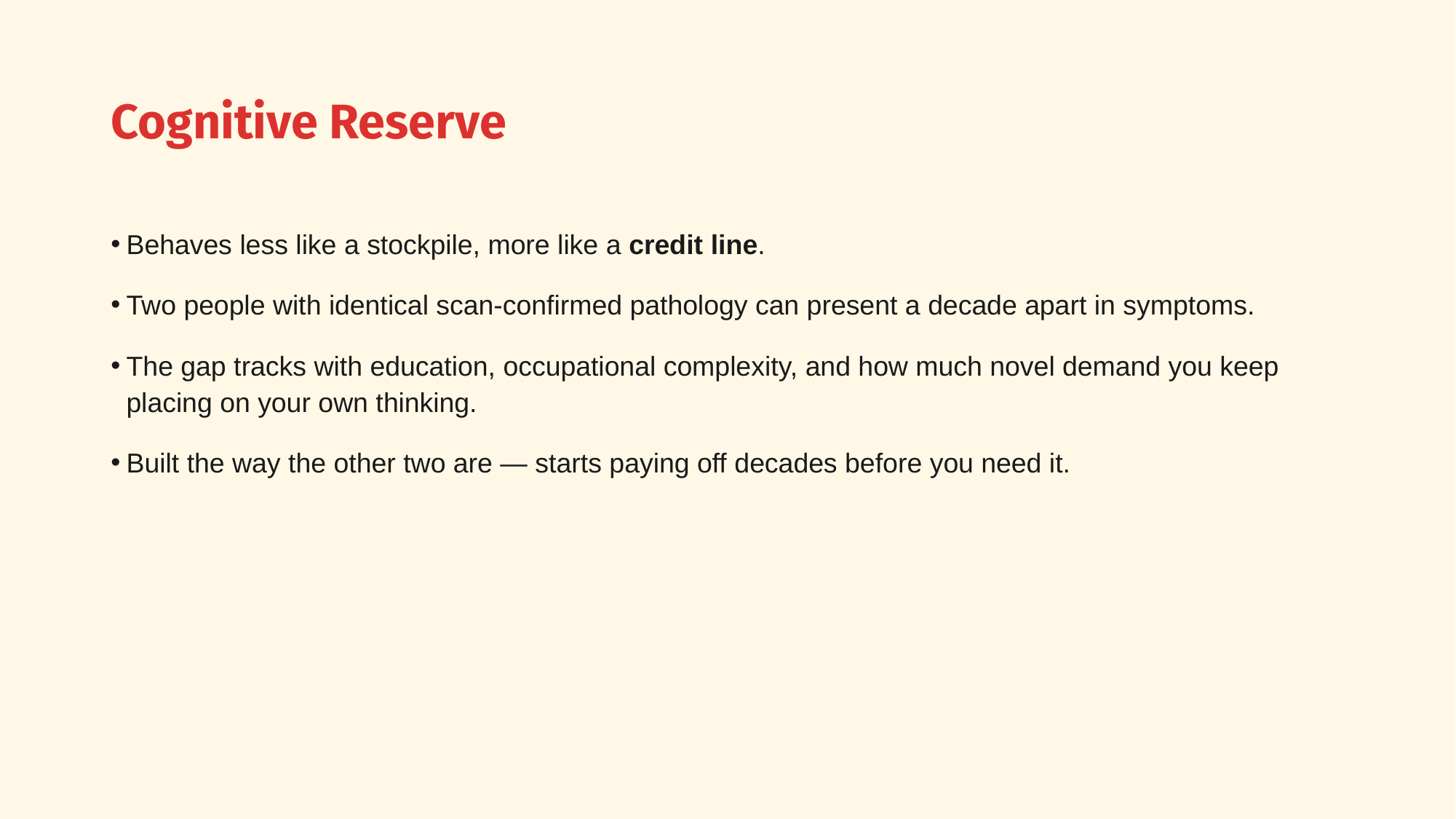

# Cognitive Reserve
Behaves less like a stockpile, more like a credit line.
Two people with identical scan-confirmed pathology can present a decade apart in symptoms.
The gap tracks with education, occupational complexity, and how much novel demand you keep placing on your own thinking.
Built the way the other two are — starts paying off decades before you need it.